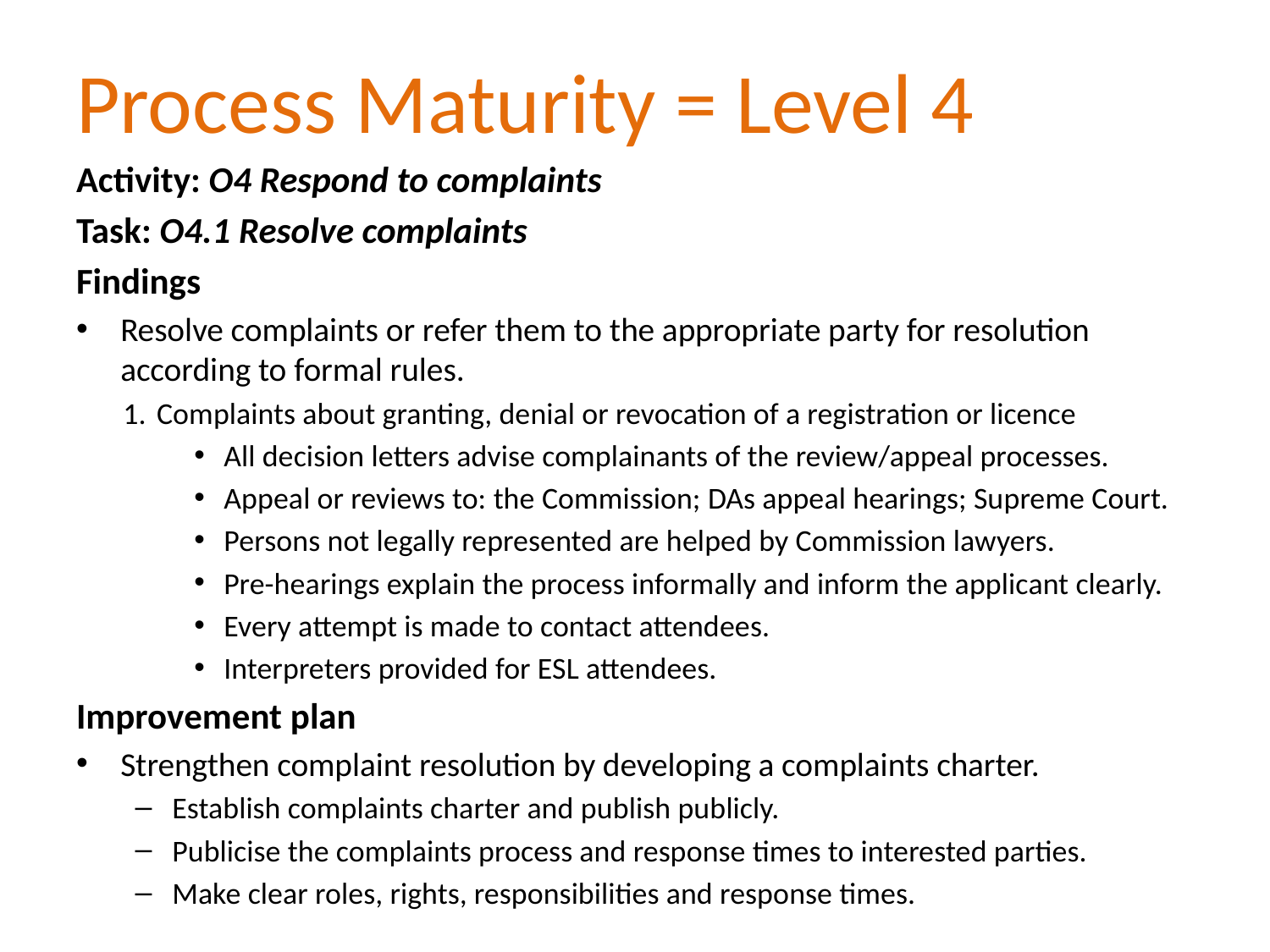

# Process Maturity = Level 4
Activity: O4 Respond to complaints
Task: O4.1 Resolve complaints
Findings
Resolve complaints or refer them to the appropriate party for resolution according to formal rules.
Complaints about granting, denial or revocation of a registration or licence
All decision letters advise complainants of the review/appeal processes.
Appeal or reviews to: the Commission; DAs appeal hearings; Supreme Court.
Persons not legally represented are helped by Commission lawyers.
Pre-hearings explain the process informally and inform the applicant clearly.
Every attempt is made to contact attendees.
Interpreters provided for ESL attendees.
Improvement plan
Strengthen complaint resolution by developing a complaints charter.
Establish complaints charter and publish publicly.
Publicise the complaints process and response times to interested parties.
Make clear roles, rights, responsibilities and response times.